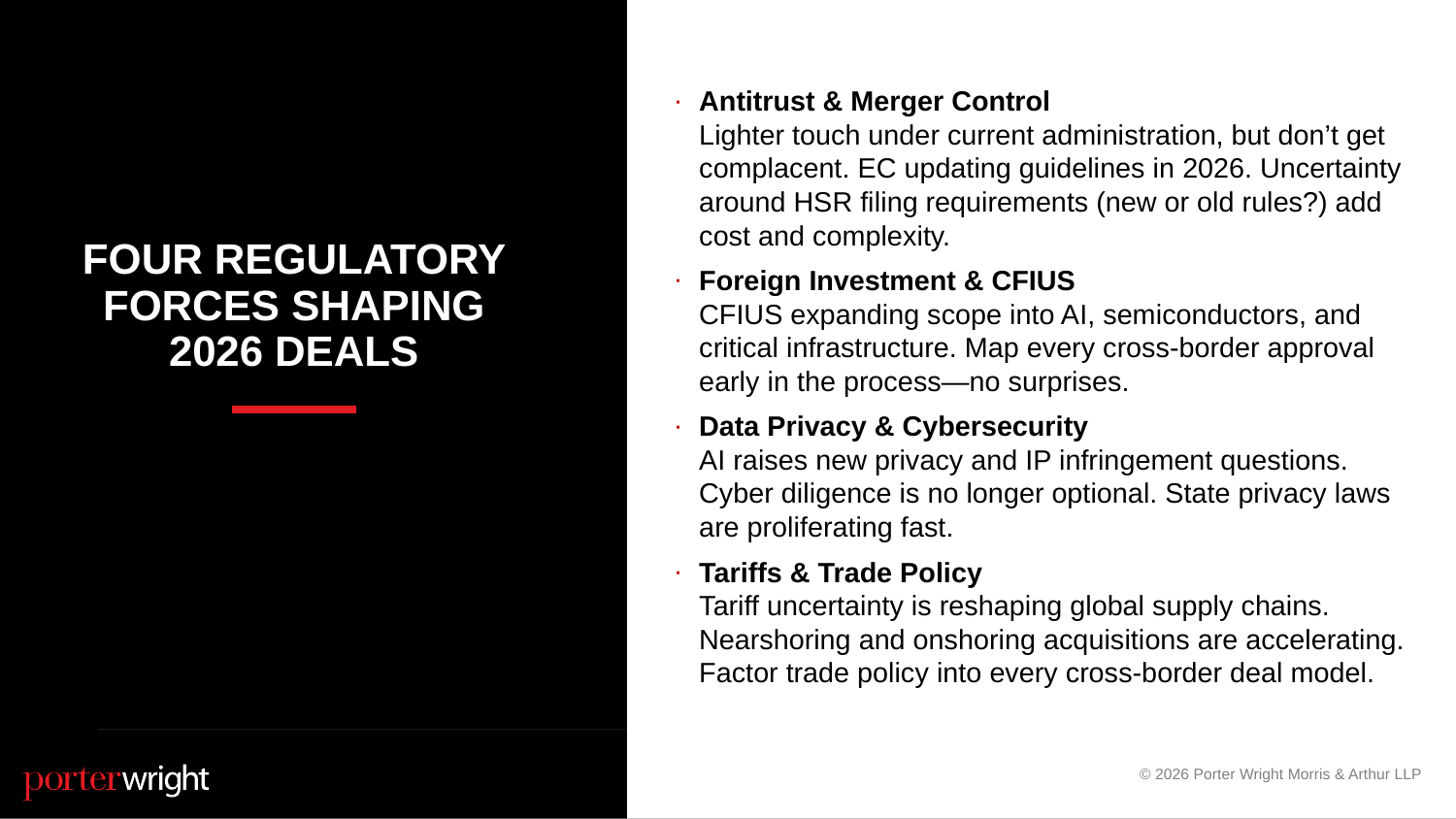

Antitrust & Merger Control
Lighter touch under current administration, but don’t get complacent. EC updating guidelines in 2026. Uncertainty around HSR filing requirements (new or old rules?) add cost and complexity.
Foreign Investment & CFIUS
CFIUS expanding scope into AI, semiconductors, and critical infrastructure. Map every cross-border approval early in the process—no surprises.
Data Privacy & Cybersecurity
AI raises new privacy and IP infringement questions. Cyber diligence is no longer optional. State privacy laws are proliferating fast.
Tariffs & Trade Policy
Tariff uncertainty is reshaping global supply chains. Nearshoring and onshoring acquisitions are accelerating. Factor trade policy into every cross-border deal model.

# Four regulatory forces shaping 2026 deals